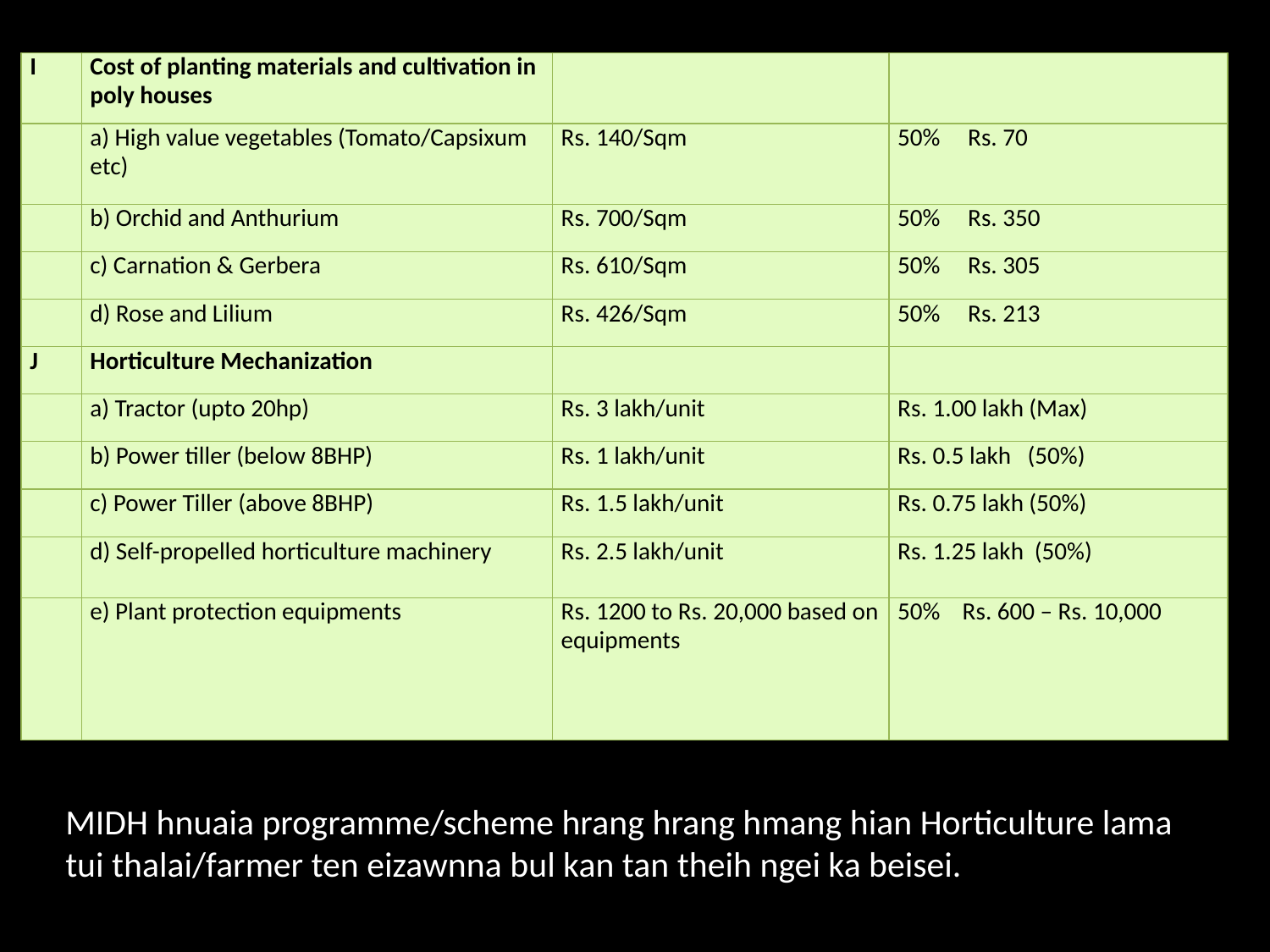

| I | Cost of planting materials and cultivation in poly houses |  |  |
| --- | --- | --- | --- |
|  | a) High value vegetables (Tomato/Capsixum etc) | Rs. 140/Sqm | 50% Rs. 70 |
|  | b) Orchid and Anthurium | Rs. 700/Sqm | 50% Rs. 350 |
|  | c) Carnation & Gerbera | Rs. 610/Sqm | 50% Rs. 305 |
|  | d) Rose and Lilium | Rs. 426/Sqm | 50% Rs. 213 |
| J | Horticulture Mechanization |  |  |
|  | a) Tractor (upto 20hp) | Rs. 3 lakh/unit | Rs. 1.00 lakh (Max) |
|  | b) Power tiller (below 8BHP) | Rs. 1 lakh/unit | Rs. 0.5 lakh (50%) |
|  | c) Power Tiller (above 8BHP) | Rs. 1.5 lakh/unit | Rs. 0.75 lakh (50%) |
|  | d) Self-propelled horticulture machinery | Rs. 2.5 lakh/unit | Rs. 1.25 lakh (50%) |
|  | e) Plant protection equipments | Rs. 1200 to Rs. 20,000 based on equipments | 50% Rs. 600 – Rs. 10,000 |
MIDH hnuaia programme/scheme hrang hrang hmang hian Horticulture lama tui thalai/farmer ten eizawnna bul kan tan theih ngei ka beisei.